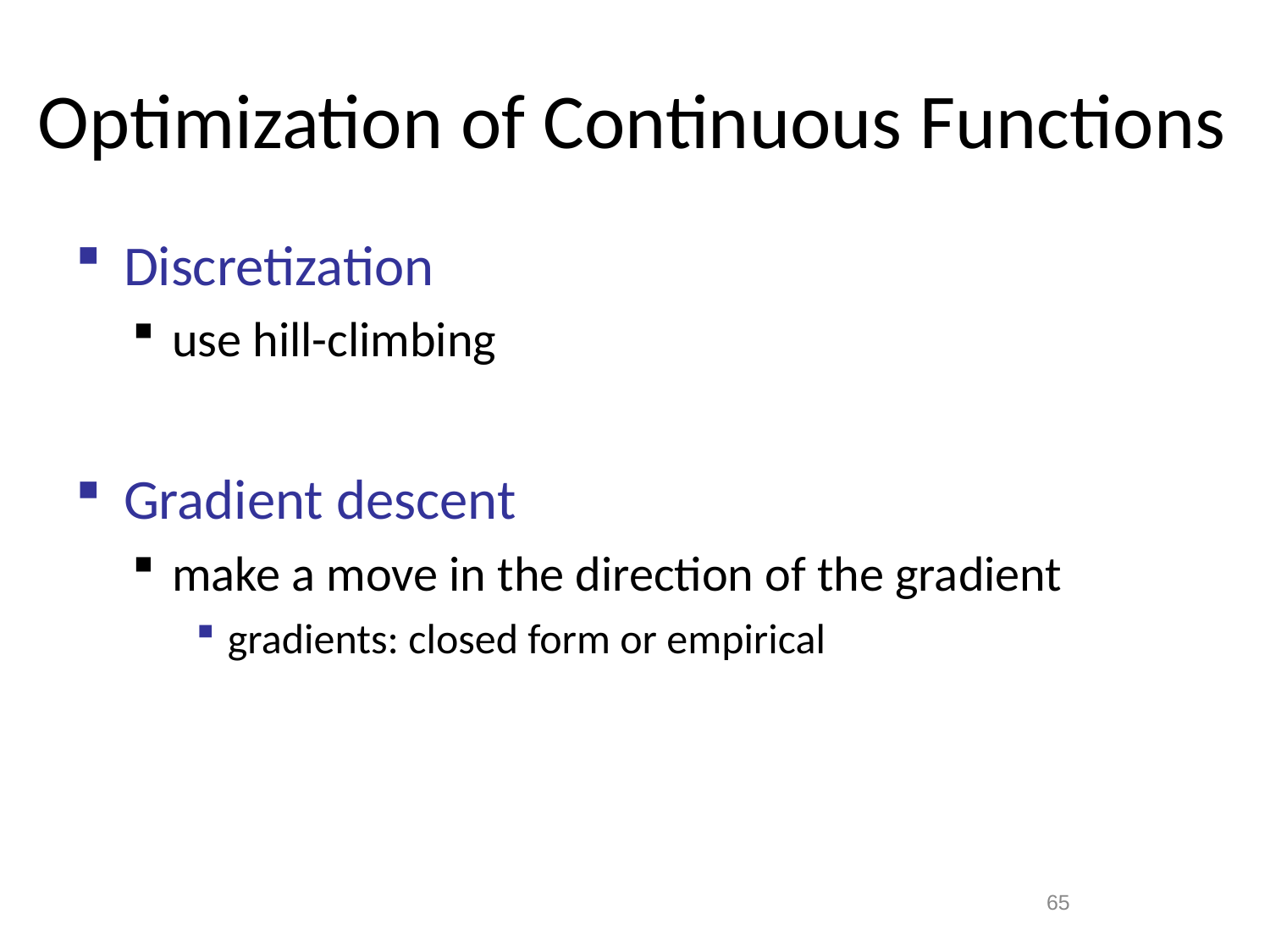

# Optimization of Continuous Functions
Discretization
use hill-climbing

Gradient descent
make a move in the direction of the gradient
gradients: closed form or empirical

65